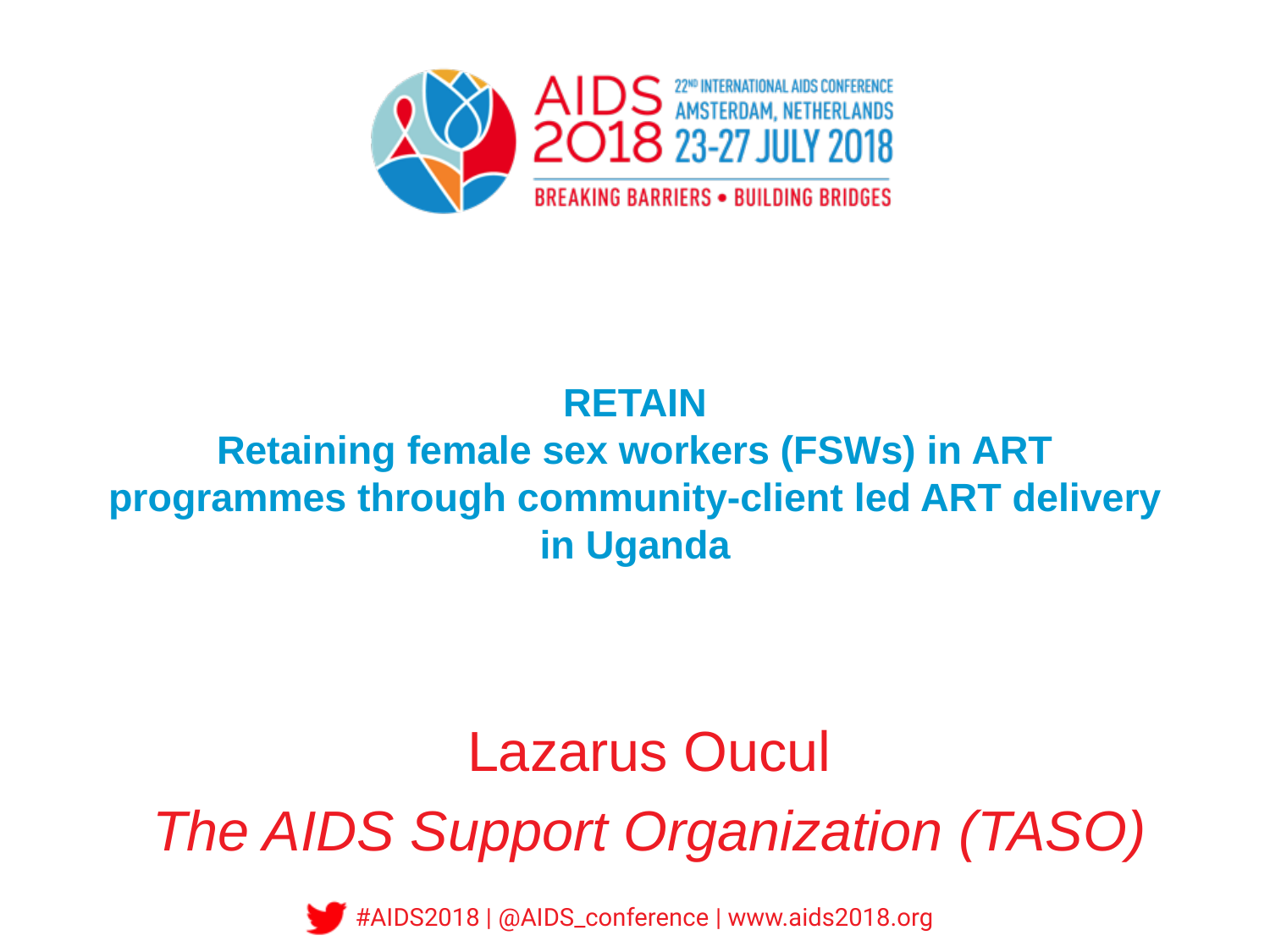

# RETAIN Retaining female sex workers (FSWs) in ART programmes through community-client led ART delivery in Uganda
Lazarus Oucul
The AIDS Support Organization (TASO)